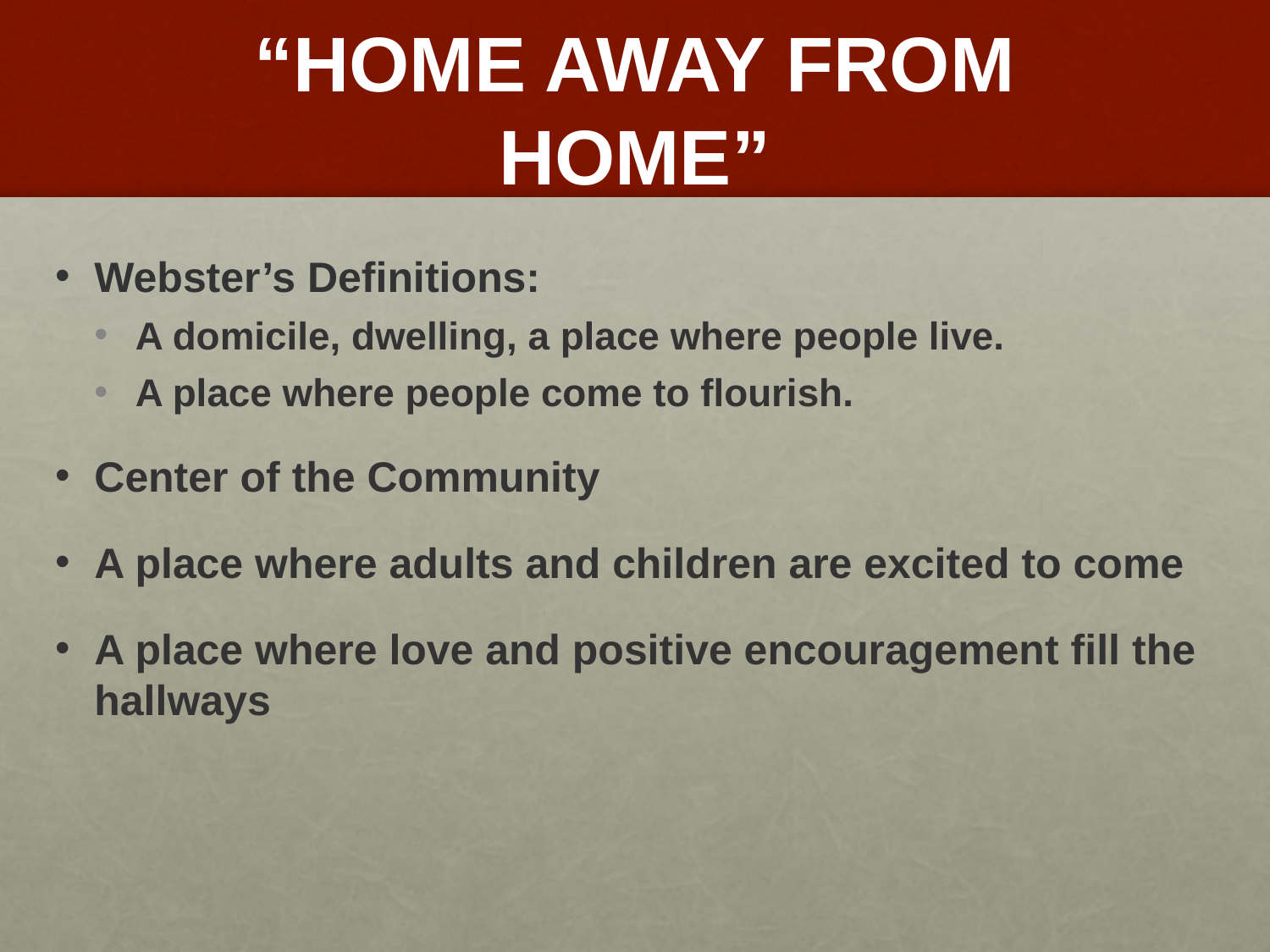

# “HOME AWAY FROM HOME”
Webster’s Definitions:
A domicile, dwelling, a place where people live.
A place where people come to flourish.
Center of the Community
A place where adults and children are excited to come
A place where love and positive encouragement fill the hallways